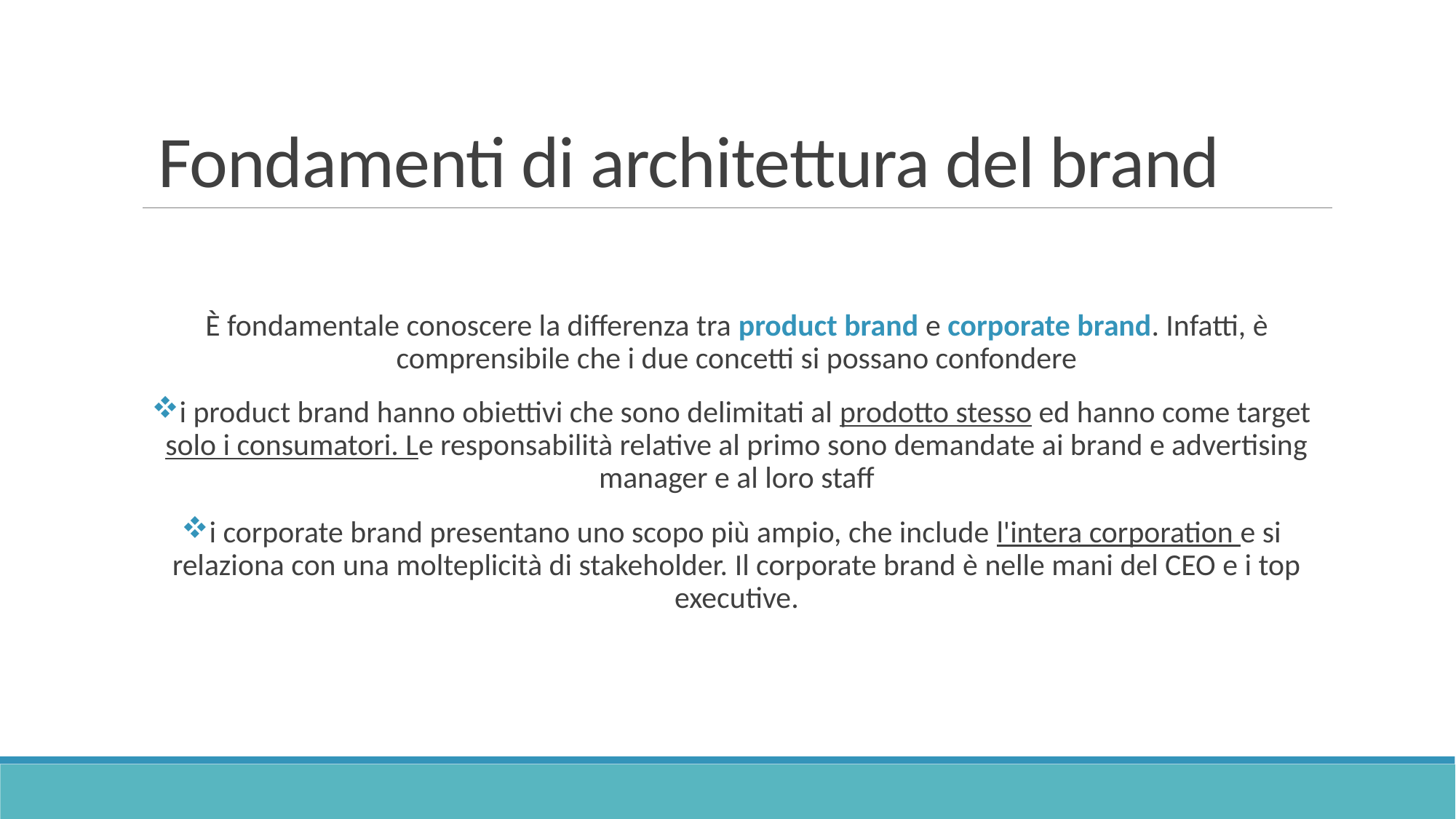

# Fondamenti di architettura del brand
È fondamentale conoscere la differenza tra product brand e corporate brand. Infatti, è comprensibile che i due concetti si possano confondere
i product brand hanno obiettivi che sono delimitati al prodotto stesso ed hanno come target solo i consumatori. Le responsabilità relative al primo sono demandate ai brand e advertising manager e al loro staff
i corporate brand presentano uno scopo più ampio, che include l'intera corporation e si relaziona con una molteplicità di stakeholder. Il corporate brand è nelle mani del CEO e i top executive.